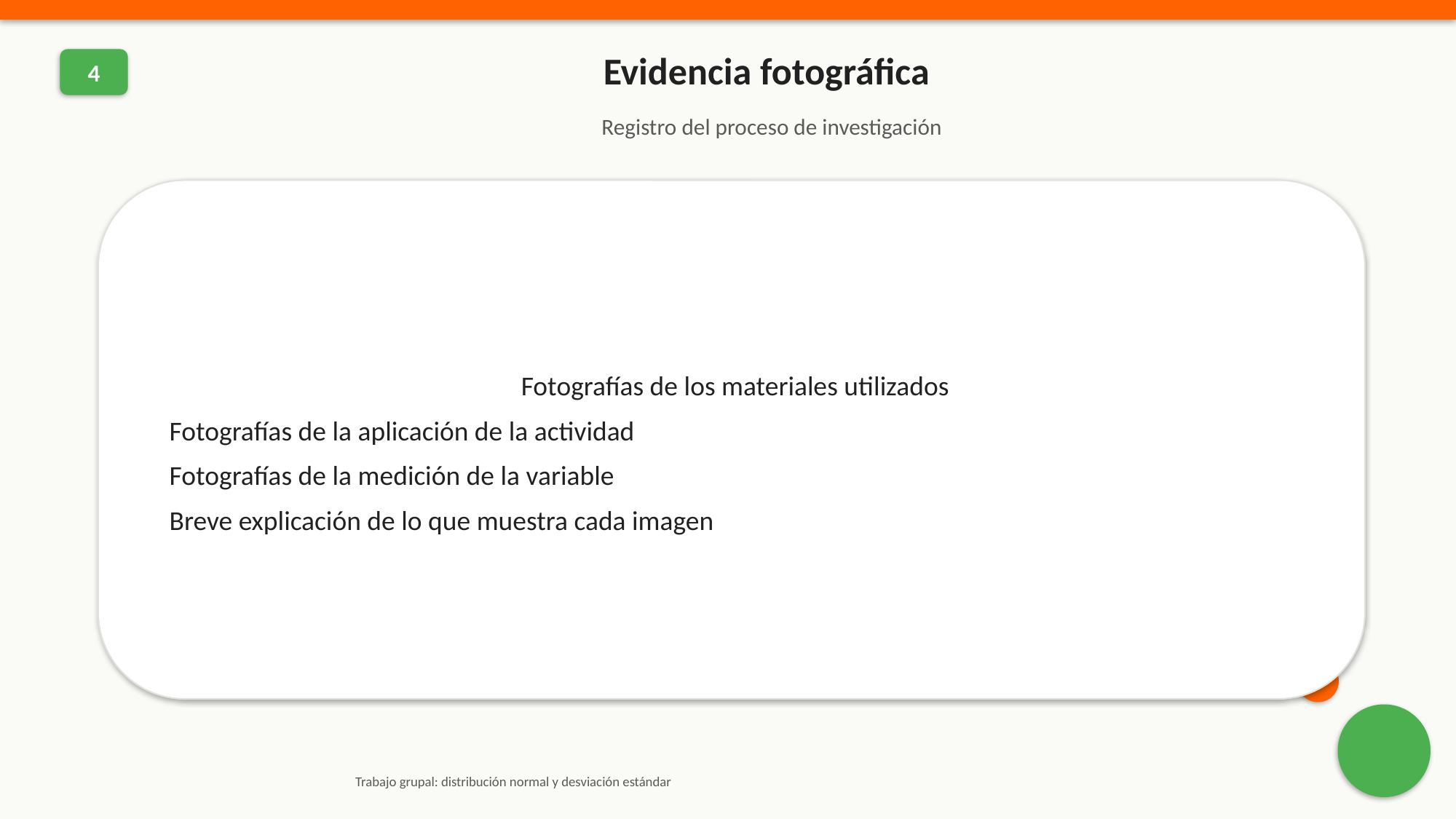

Evidencia fotográfica
4
Registro del proceso de investigación
Fotografías de los materiales utilizados
Fotografías de la aplicación de la actividad
Fotografías de la medición de la variable
Breve explicación de lo que muestra cada imagen

Trabajo grupal: distribución normal y desviación estándar